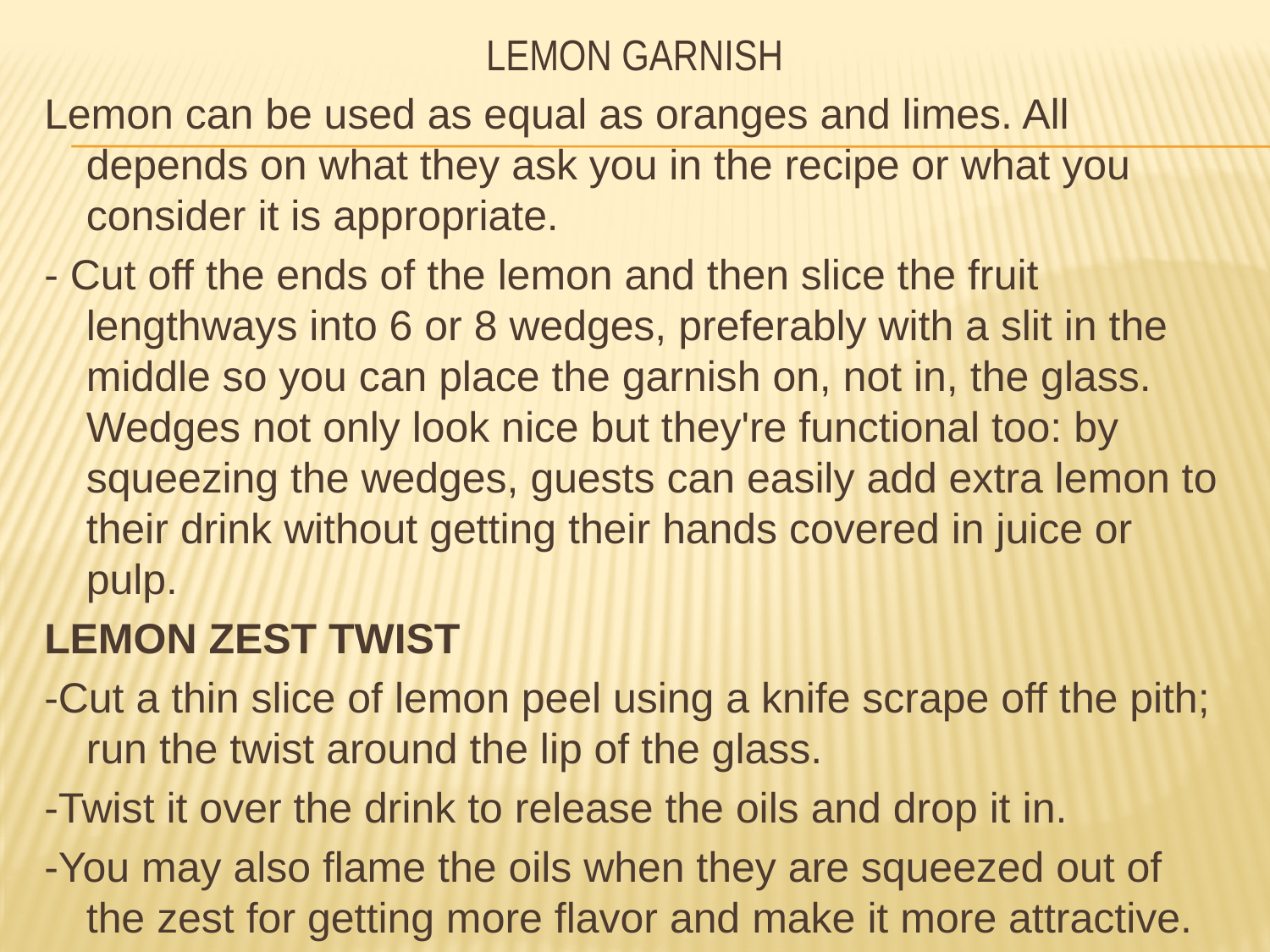

Lemon can be used as equal as oranges and limes. All depends on what they ask you in the recipe or what you consider it is appropriate.
- Cut off the ends of the lemon and then slice the fruit lengthways into 6 or 8 wedges, preferably with a slit in the middle so you can place the garnish on, not in, the glass. Wedges not only look nice but they're functional too: by squeezing the wedges, guests can easily add extra lemon to their drink without getting their hands covered in juice or pulp.
LEMON ZEST TWIST
-Cut a thin slice of lemon peel using a knife scrape off the pith; run the twist around the lip of the glass.
-Twist it over the drink to release the oils and drop it in.
-You may also flame the oils when they are squeezed out of the zest for getting more flavor and make it more attractive.

# LEMON GARNISH